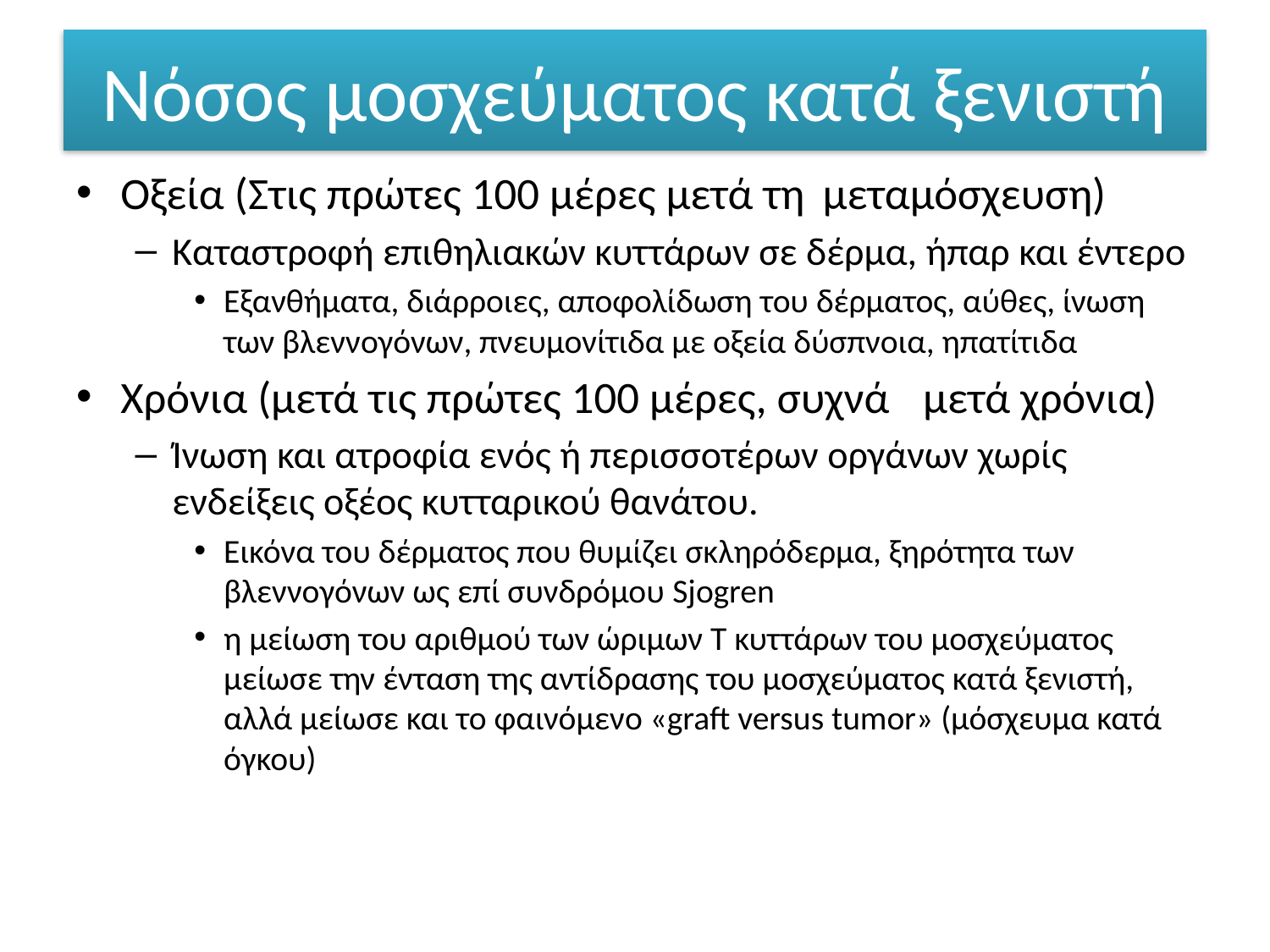

# Νόσος μοσχεύματος κατά ξενιστή
Οξεία (Στις πρώτες 100 μέρες μετά τη 	μεταμόσχευση)
Καταστροφή επιθηλιακών κυττάρων σε δέρμα, ήπαρ και έντερο
Εξανθήματα, διάρροιες, αποφολίδωση του δέρματος, αύθες, ίνωση των βλεννογόνων, πνευμονίτιδα με οξεία δύσπνοια, ηπατίτιδα
Χρόνια (μετά τις πρώτες 100 μέρες, συχνά 	μετά χρόνια)
Ίνωση και ατροφία ενός ή περισσοτέρων οργάνων χωρίς ενδείξεις οξέος κυτταρικού θανάτου.
Εικόνα του δέρματος που θυμίζει σκληρόδερμα, ξηρότητα των βλεννογόνων ως επί συνδρόμου Sjogren
η μείωση του αριθμού των ώριμων T κυττάρων του μοσχεύματος μείωσε την ένταση της αντίδρασης του μοσχεύματος κατά ξενιστή, αλλά μείωσε και το φαινόμενο «graft versus tumor» (μόσχευμα κατά όγκου)